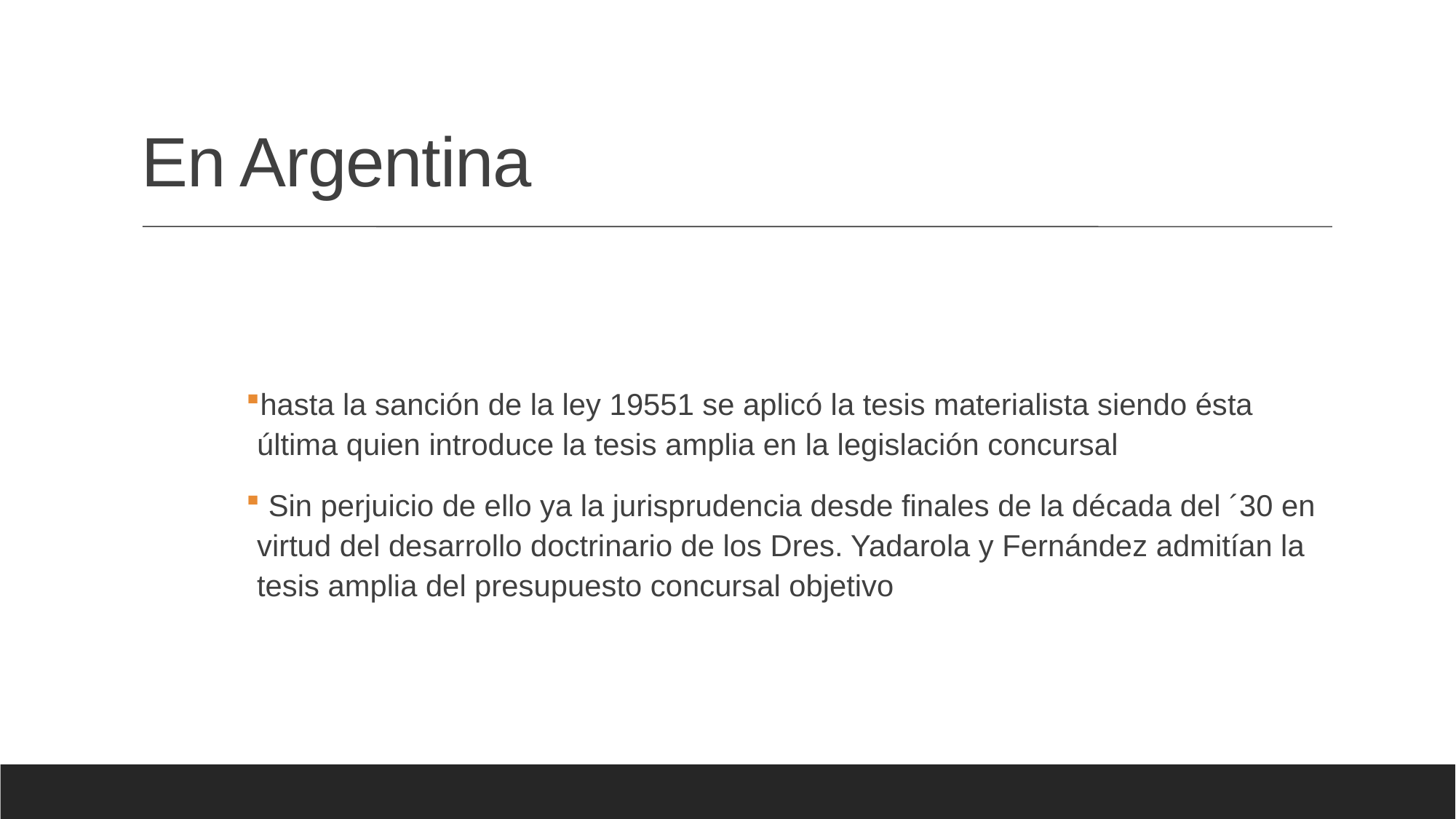

En Argentina
hasta la sanción de la ley 19551 se aplicó la tesis materialista siendo ésta última quien introduce la tesis amplia en la legislación concursal
 Sin perjuicio de ello ya la jurisprudencia desde finales de la década del ´30 en virtud del desarrollo doctrinario de los Dres. Yadarola y Fernández admitían la tesis amplia del presupuesto concursal objetivo